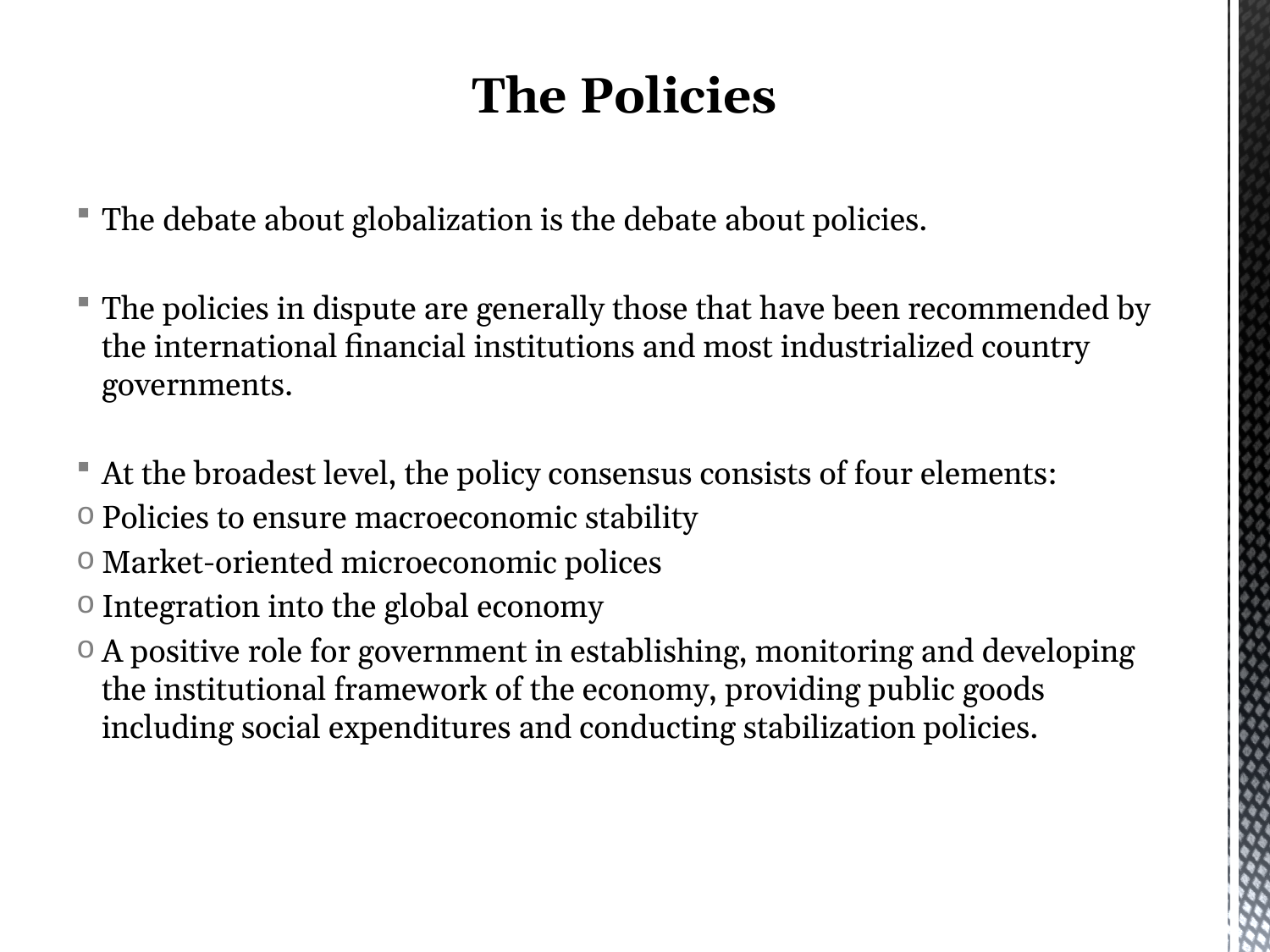

The Policies

The debate about globalization is the debate about policies.

The policies in dispute are generally those that have been recommended by the international financial institutions and most industrialized country governments.

At the broadest level, the policy consensus consists of four elements:
Policies to ensure macroeconomic stability
Market-oriented microeconomic polices
Integration into the global economy
A positive role for government in establishing, monitoring and developing the institutional framework of the economy, providing public goods including social expenditures and conducting stabilization policies.